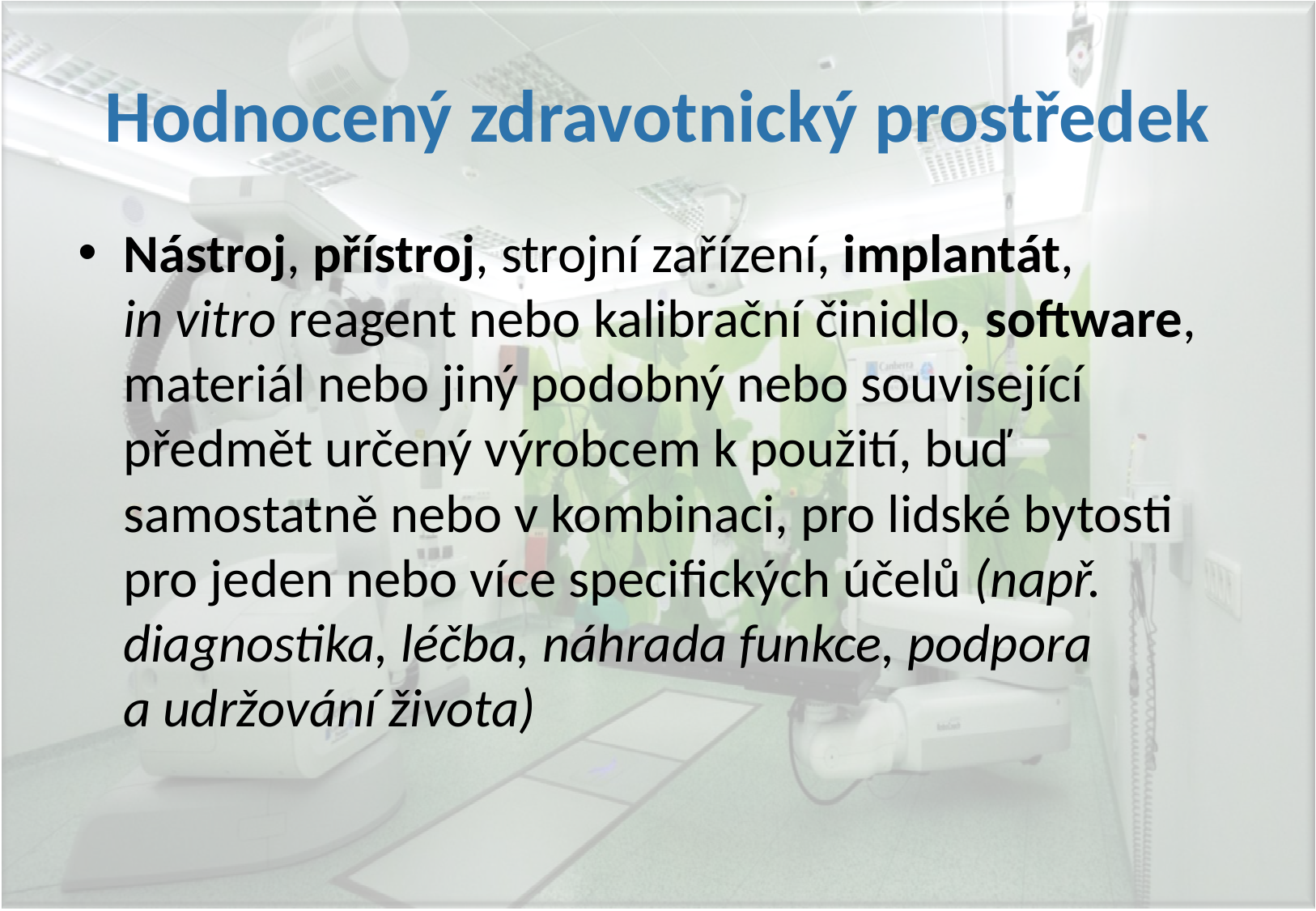

# Hodnocený zdravotnický prostředek
Nástroj, přístroj, strojní zařízení, implantát,
in vitro reagent nebo kalibrační činidlo, software, materiál nebo jiný podobný nebo související předmět určený výrobcem k použití, buď samostatně nebo v kombinaci, pro lidské bytosti pro jeden nebo více specifických účelů (např. diagnostika, léčba, náhrada funkce, podpora
a udržování života)